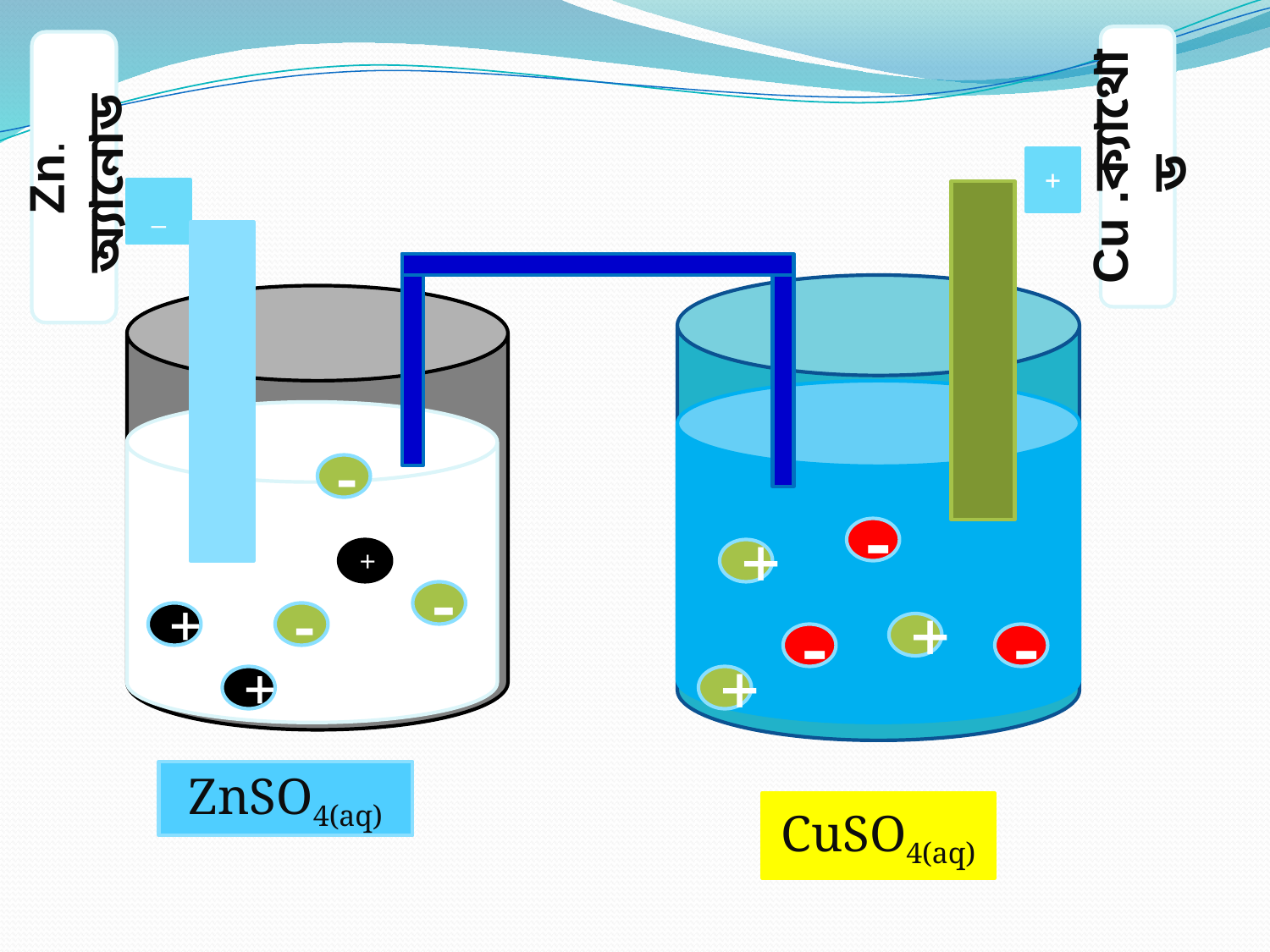

Cu .ক্যাথোড
Zn. অ্যানোড
+
_

-
-
+
+
-
+
-
+
-
-
+
+
ZnSO4(aq)
CuSO4(aq)